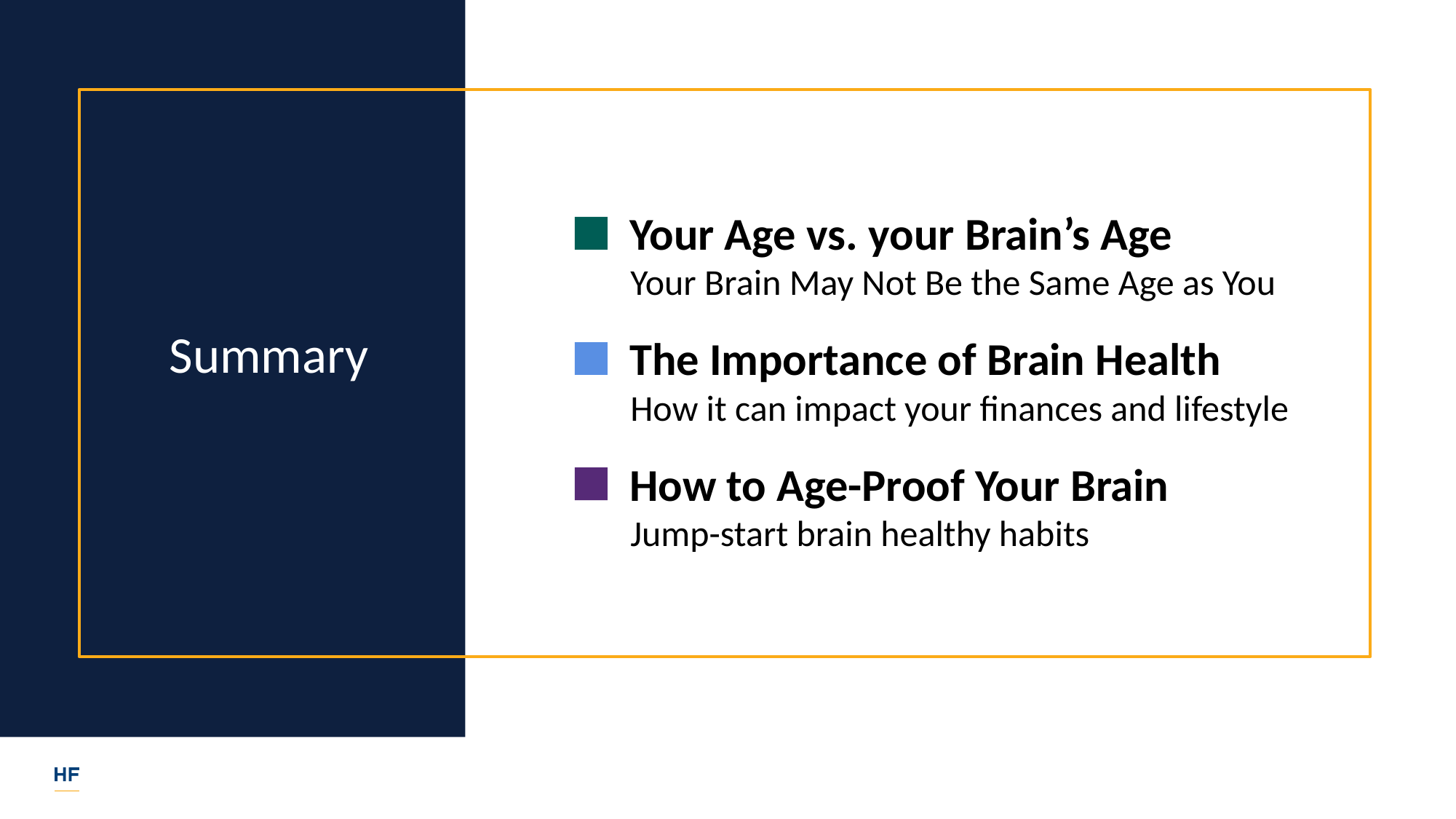

Your Age vs. your Brain’s Age
Your Brain May Not Be the Same Age as You
The Importance of Brain Health
How it can impact your finances and lifestyle
How to Age-Proof Your Brain
Jump-start brain healthy habits

Summary

30